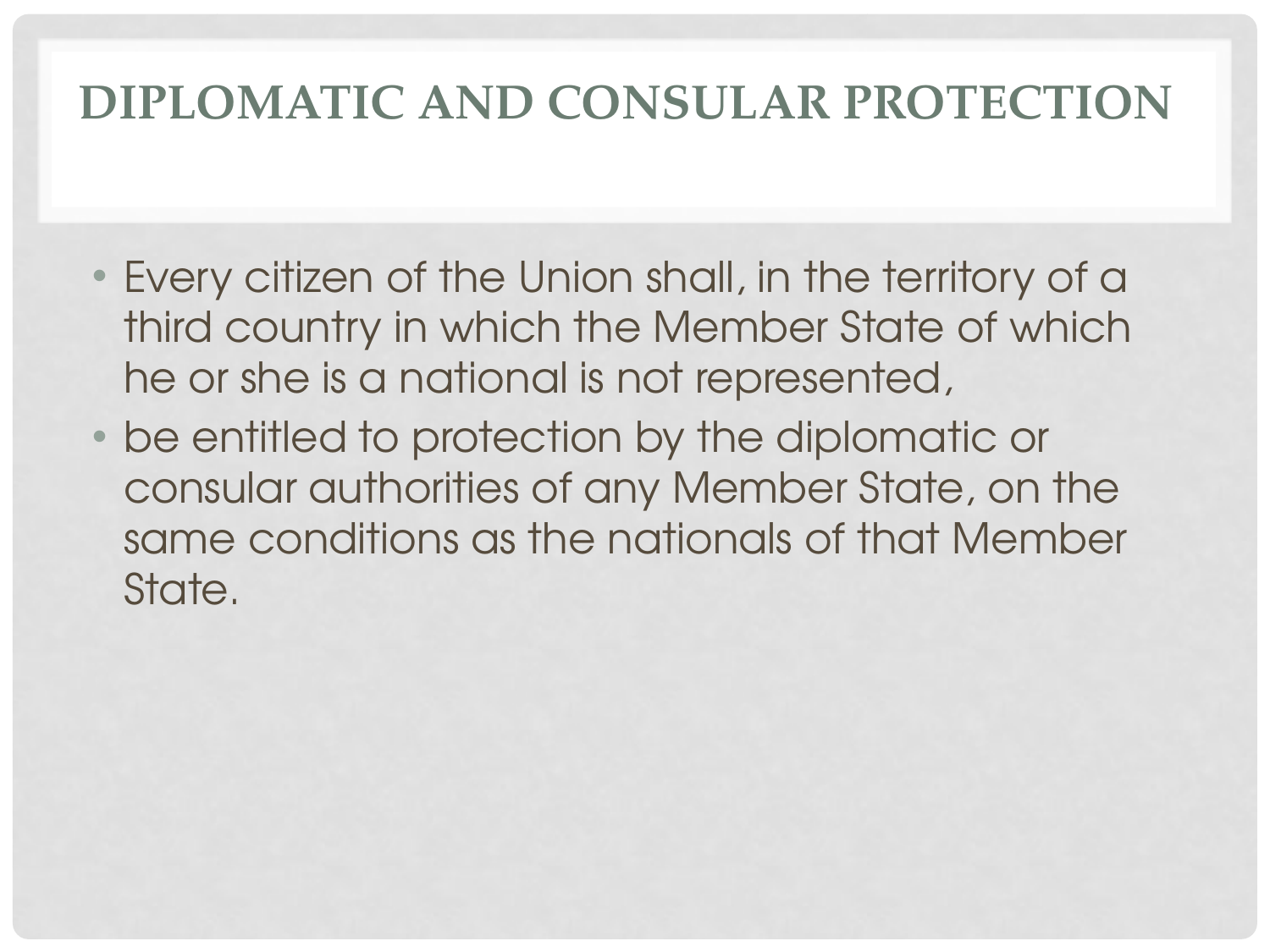

# Diplomatic and consular protection
Every citizen of the Union shall, in the territory of a third country in which the Member State of which he or she is a national is not represented,
be entitled to protection by the diplomatic or consular authorities of any Member State, on the same conditions as the nationals of that Member State.